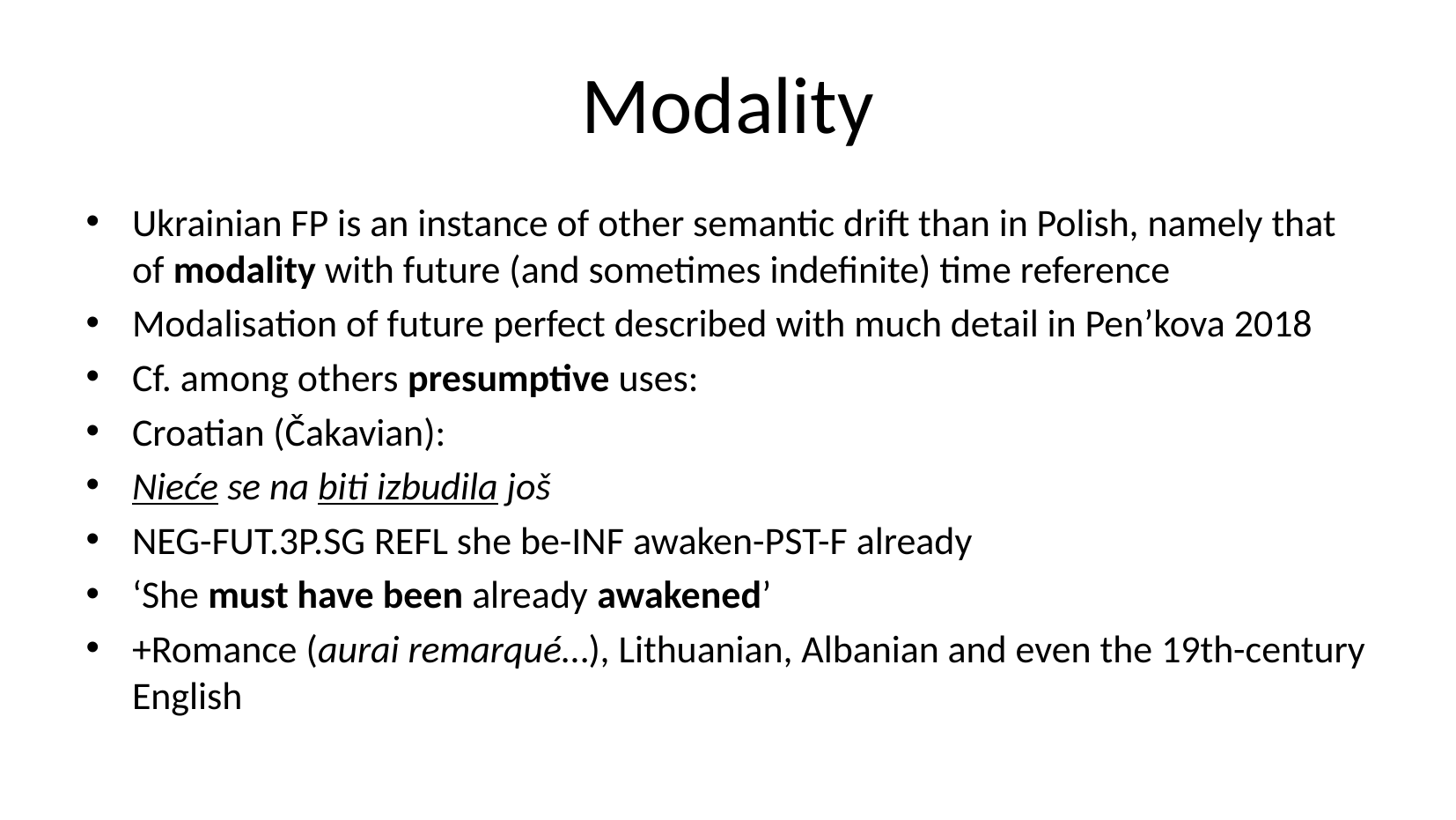

Modality
Ukrainian FP is an instance of other semantic drift than in Polish, namely that of modality with future (and sometimes indefinite) time reference
Modalisation of future perfect described with much detail in Pen’kova 2018
Cf. among others presumptive uses:
Croatian (Čakavian):
Nieće se na biti izbudila još
NEG-FUT.3P.SG REFL she be-INF awaken-PST-F already
‘She must have been already awakened’
+Romance (aurai remarqué…), Lithuanian, Albanian and even the 19th-century English